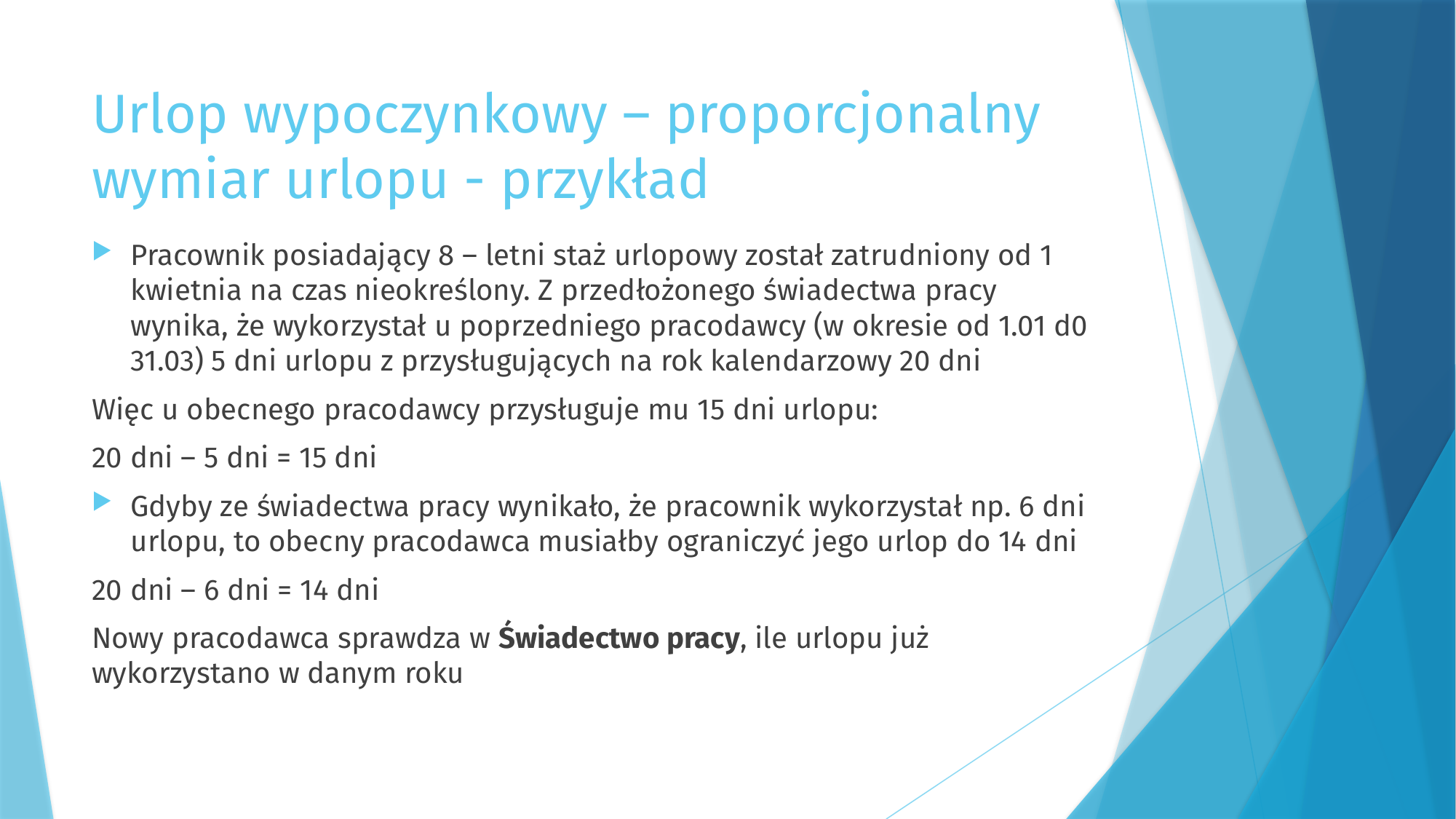

# Urlop wypoczynkowy – proporcjonalny wymiar urlopu - przykład
Pracownik posiadający 8 – letni staż urlopowy został zatrudniony od 1 kwietnia na czas nieokreślony. Z przedłożonego świadectwa pracy wynika, że wykorzystał u poprzedniego pracodawcy (w okresie od 1.01 d0 31.03) 5 dni urlopu z przysługujących na rok kalendarzowy 20 dni
Więc u obecnego pracodawcy przysługuje mu 15 dni urlopu:
20 dni – 5 dni = 15 dni
Gdyby ze świadectwa pracy wynikało, że pracownik wykorzystał np. 6 dni urlopu, to obecny pracodawca musiałby ograniczyć jego urlop do 14 dni
20 dni – 6 dni = 14 dni
Nowy pracodawca sprawdza w Świadectwo pracy, ile urlopu już wykorzystano w danym roku